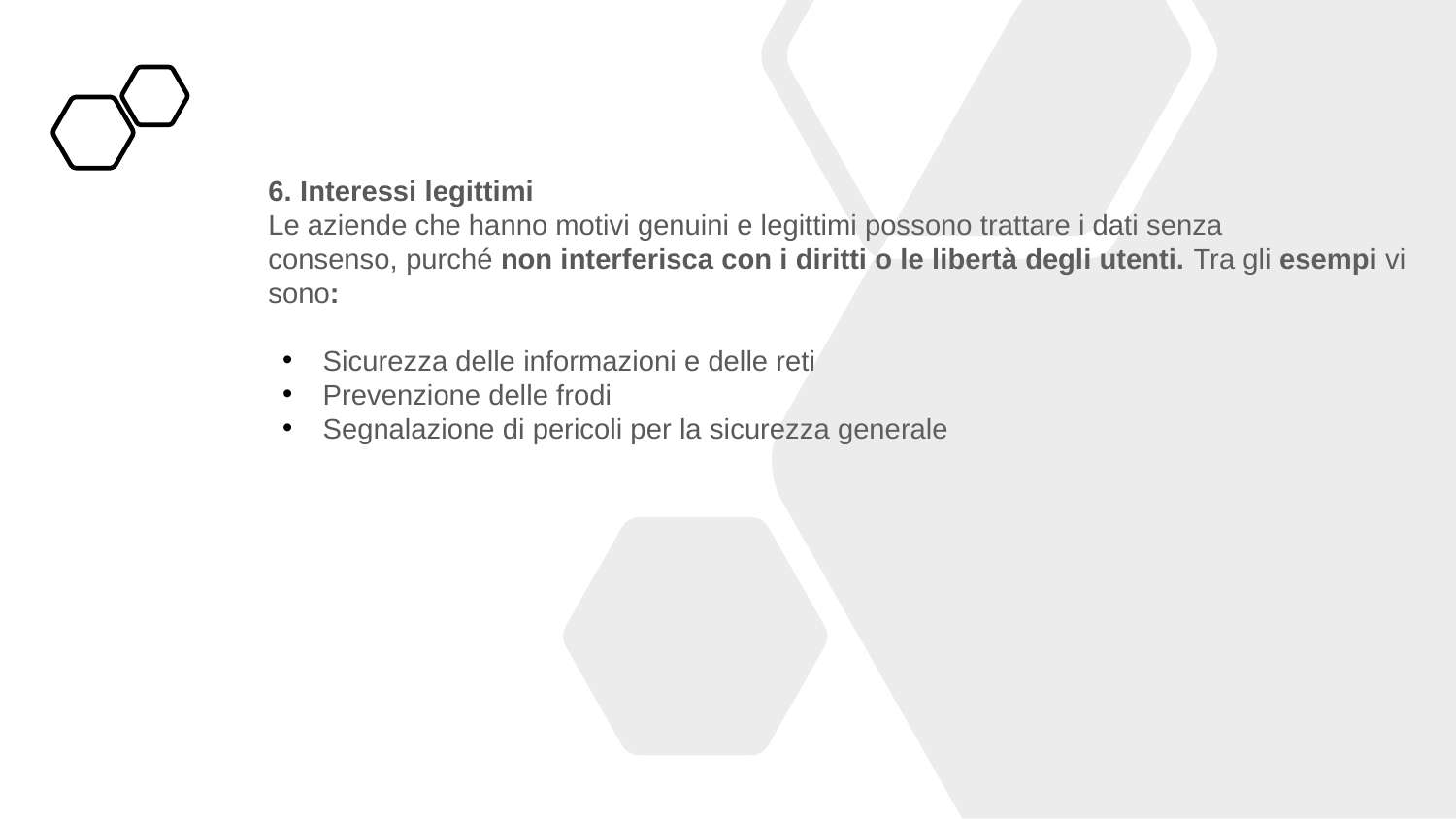

6. Interessi legittimi
Le aziende che hanno motivi genuini e legittimi possono trattare i dati senza
consenso, purché non interferisca con i diritti o le libertà degli utenti. Tra gli esempi vi sono:

Sicurezza delle informazioni e delle reti
Prevenzione delle frodi
Segnalazione di pericoli per la sicurezza generale